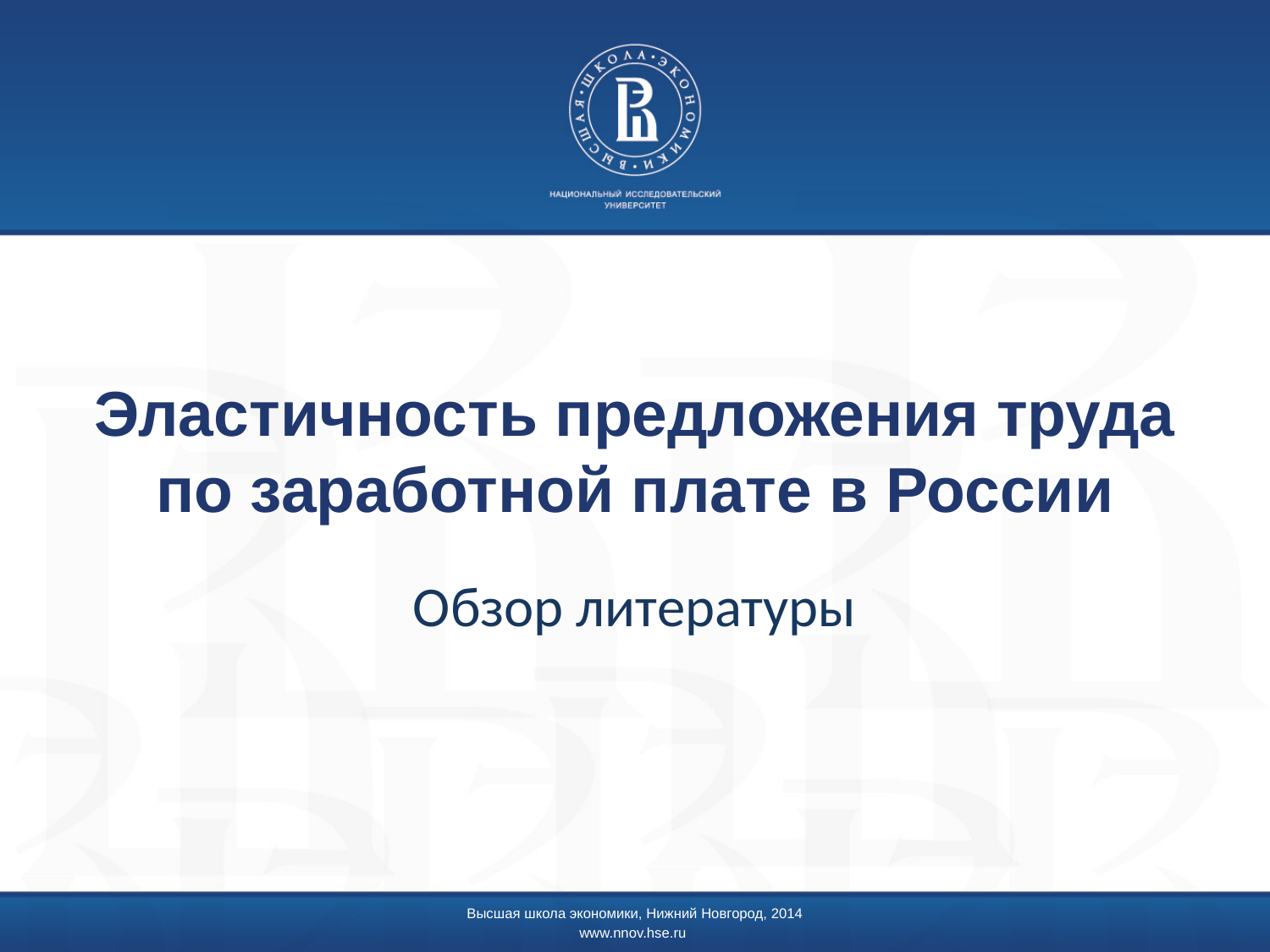

# Эластичность предложения труда по заработной плате в России
Обзор литературы
Высшая школа экономики, Нижний Новгород, 2014
www.nnov.hse.ru